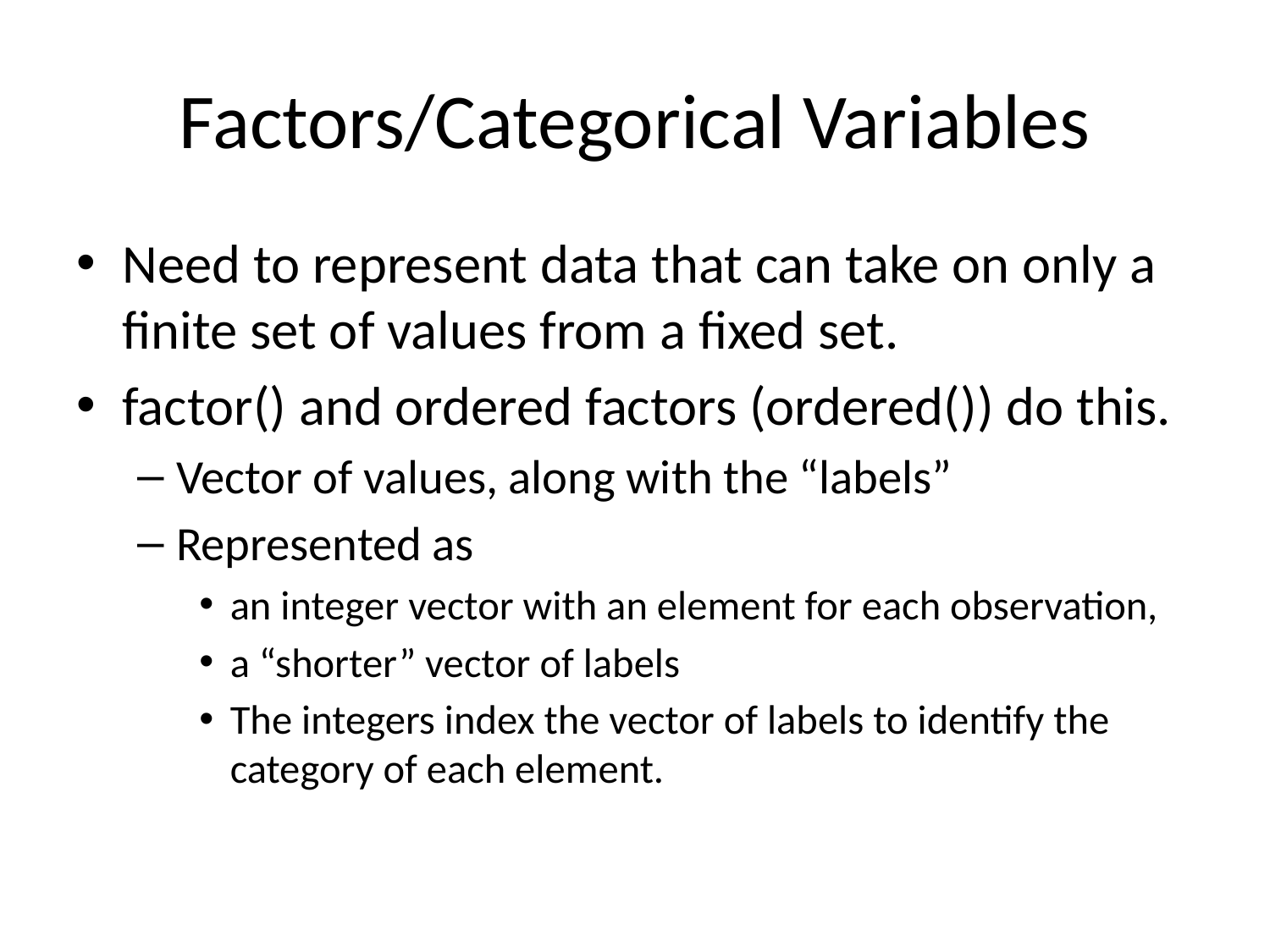

# Factors/Categorical Variables
Need to represent data that can take on only a finite set of values from a fixed set.
factor() and ordered factors (ordered()) do this.
Vector of values, along with the “labels”
Represented as
an integer vector with an element for each observation,
a “shorter” vector of labels
The integers index the vector of labels to identify the category of each element.